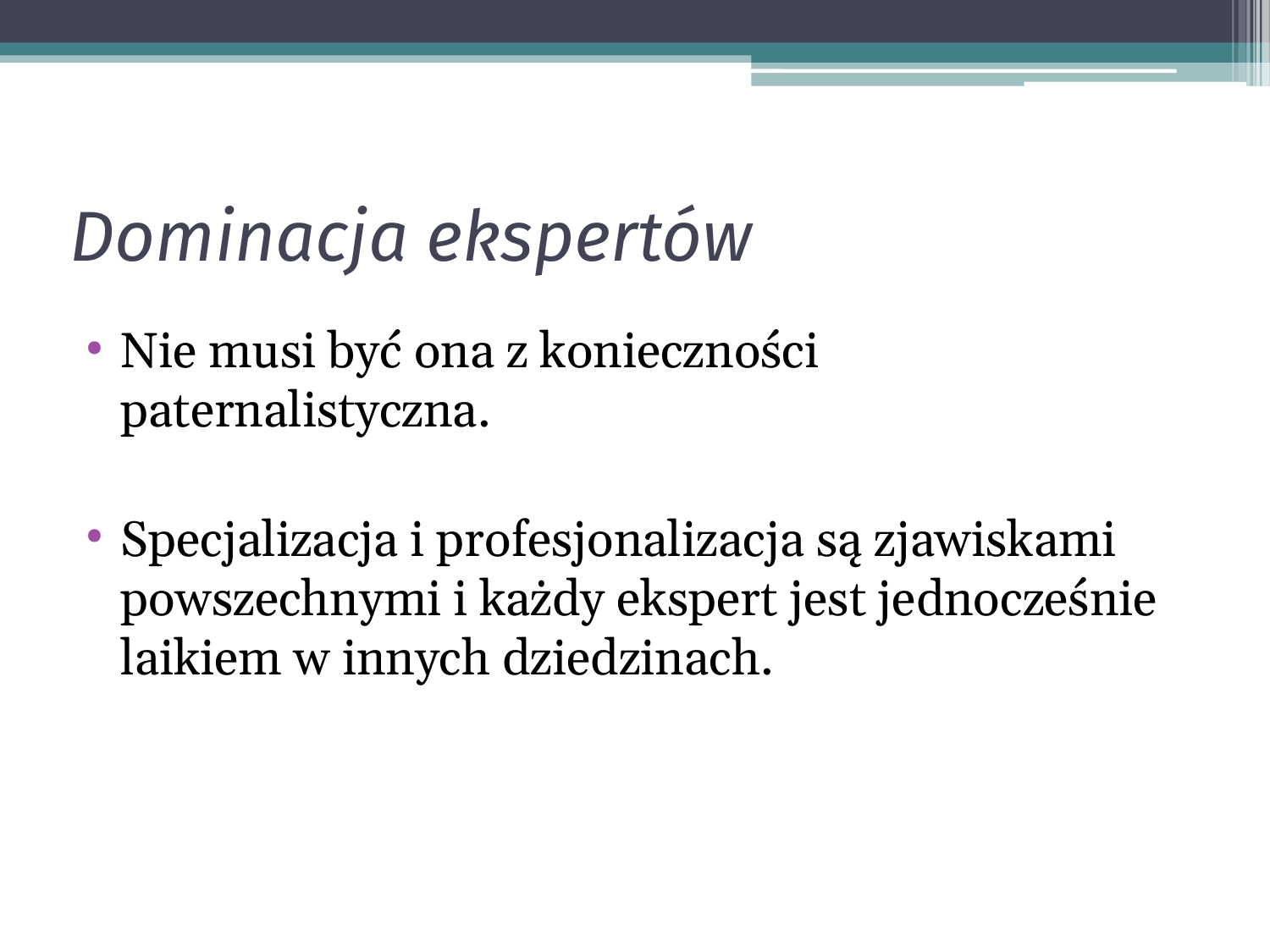

# Dominacja ekspertów
Nie musi być ona z konieczności paternalistyczna.

Specjalizacja i profesjonalizacja są zjawiskami powszechnymi i każdy ekspert jest jednocześnie laikiem w innych dziedzinach.